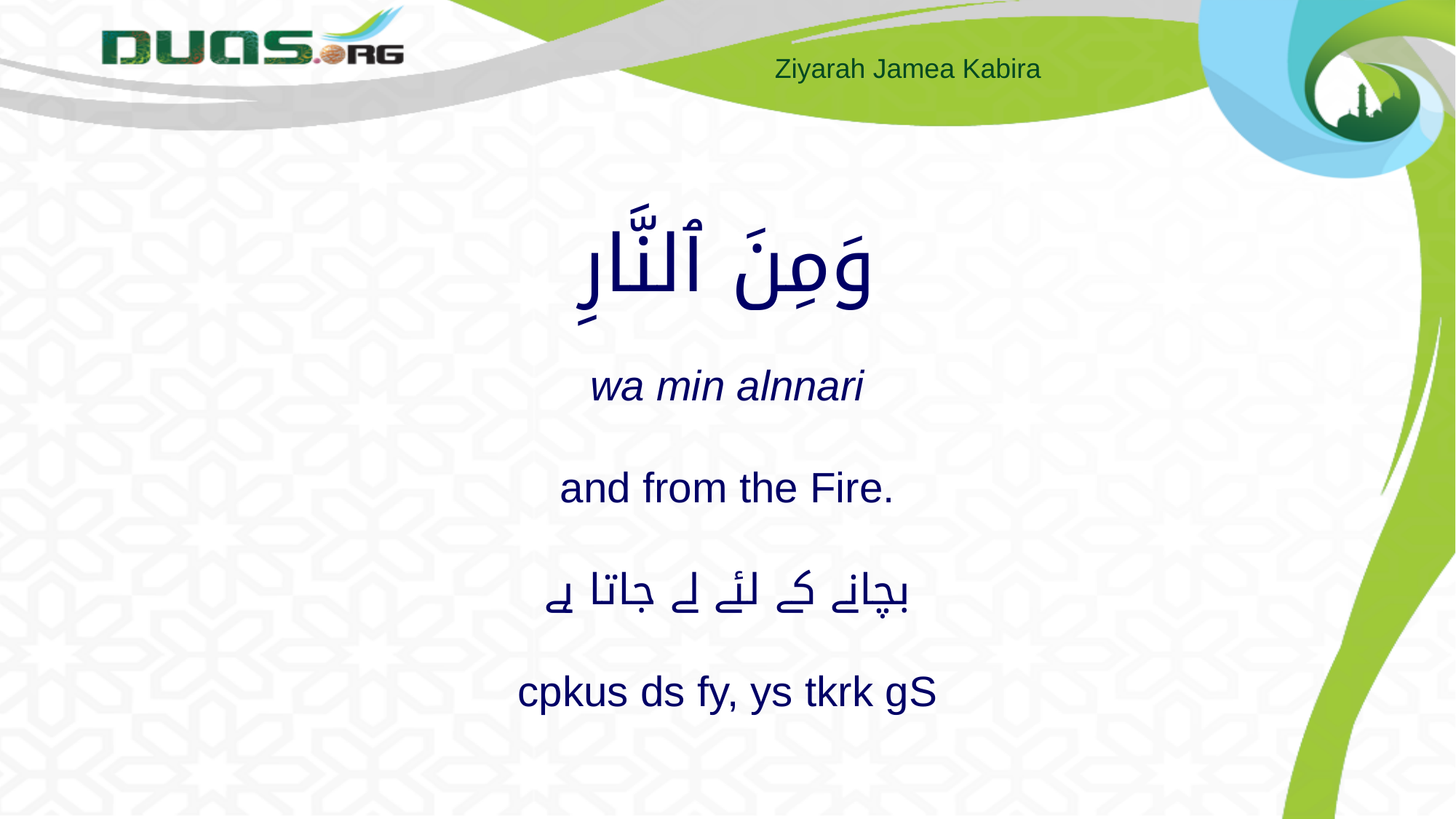

# وَمِنَ ٱلنَّارِ wa min alnnari and from the Fire. بچانے کے لئے لے جاتا ہے cpkus ds fy, ys tkrk gS